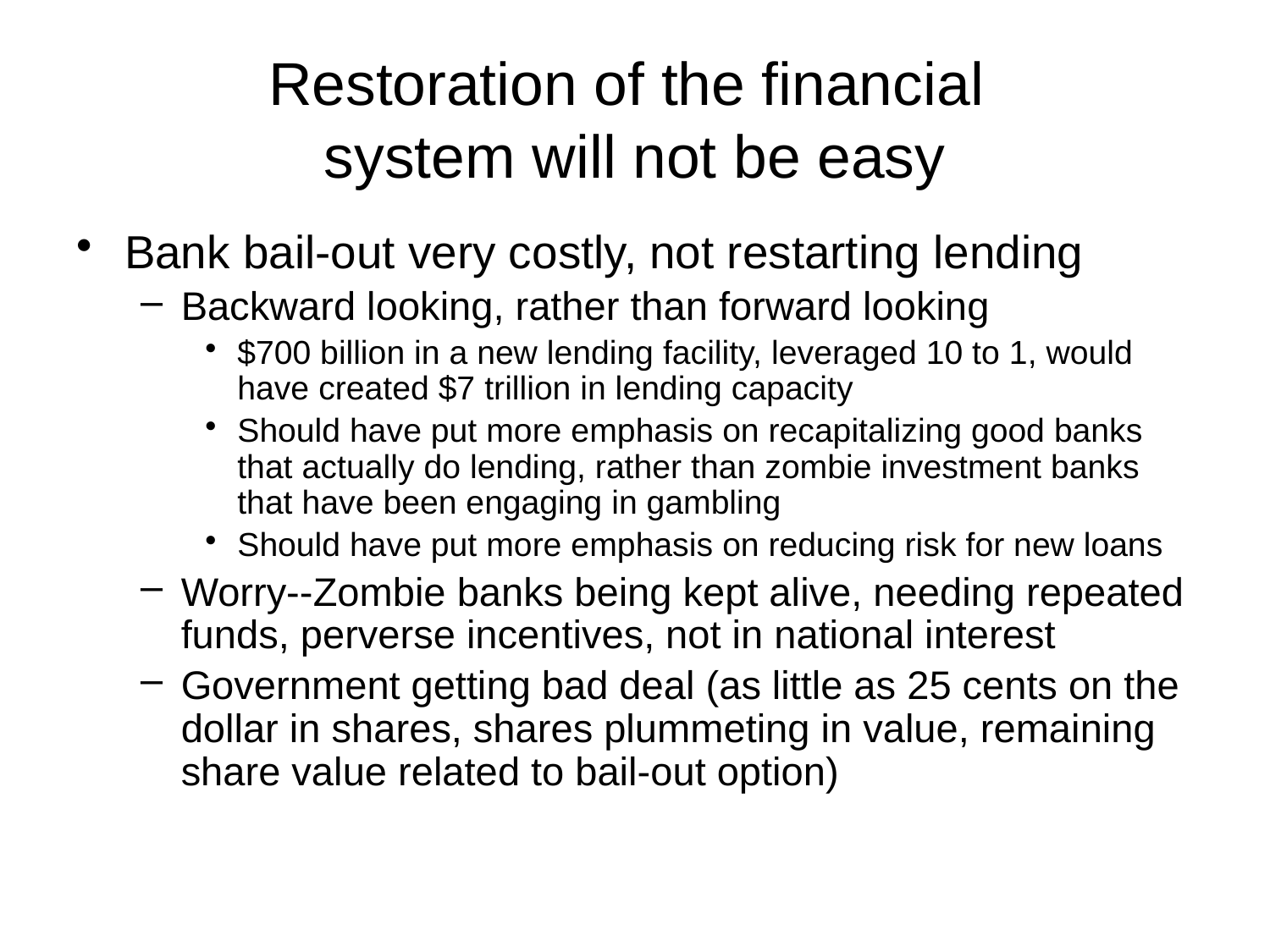

# Restoration of the financial system will not be easy
Bank bail-out very costly, not restarting lending
Backward looking, rather than forward looking
$700 billion in a new lending facility, leveraged 10 to 1, would have created $7 trillion in lending capacity
Should have put more emphasis on recapitalizing good banks that actually do lending, rather than zombie investment banks that have been engaging in gambling
Should have put more emphasis on reducing risk for new loans
Worry--Zombie banks being kept alive, needing repeated funds, perverse incentives, not in national interest
Government getting bad deal (as little as 25 cents on the dollar in shares, shares plummeting in value, remaining share value related to bail-out option)